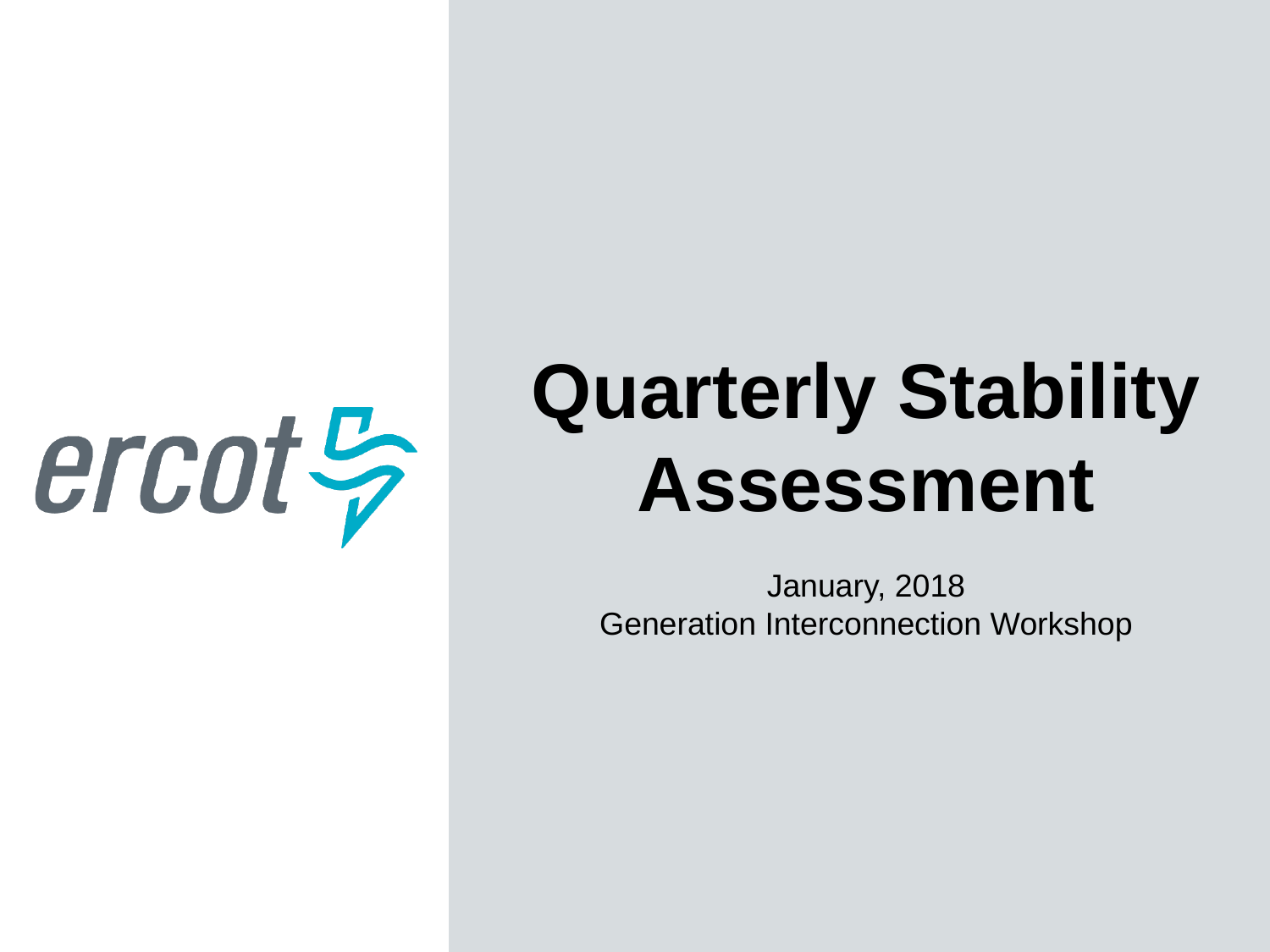

Quarterly Stability Assessment

January, 2018
Generation Interconnection Workshop